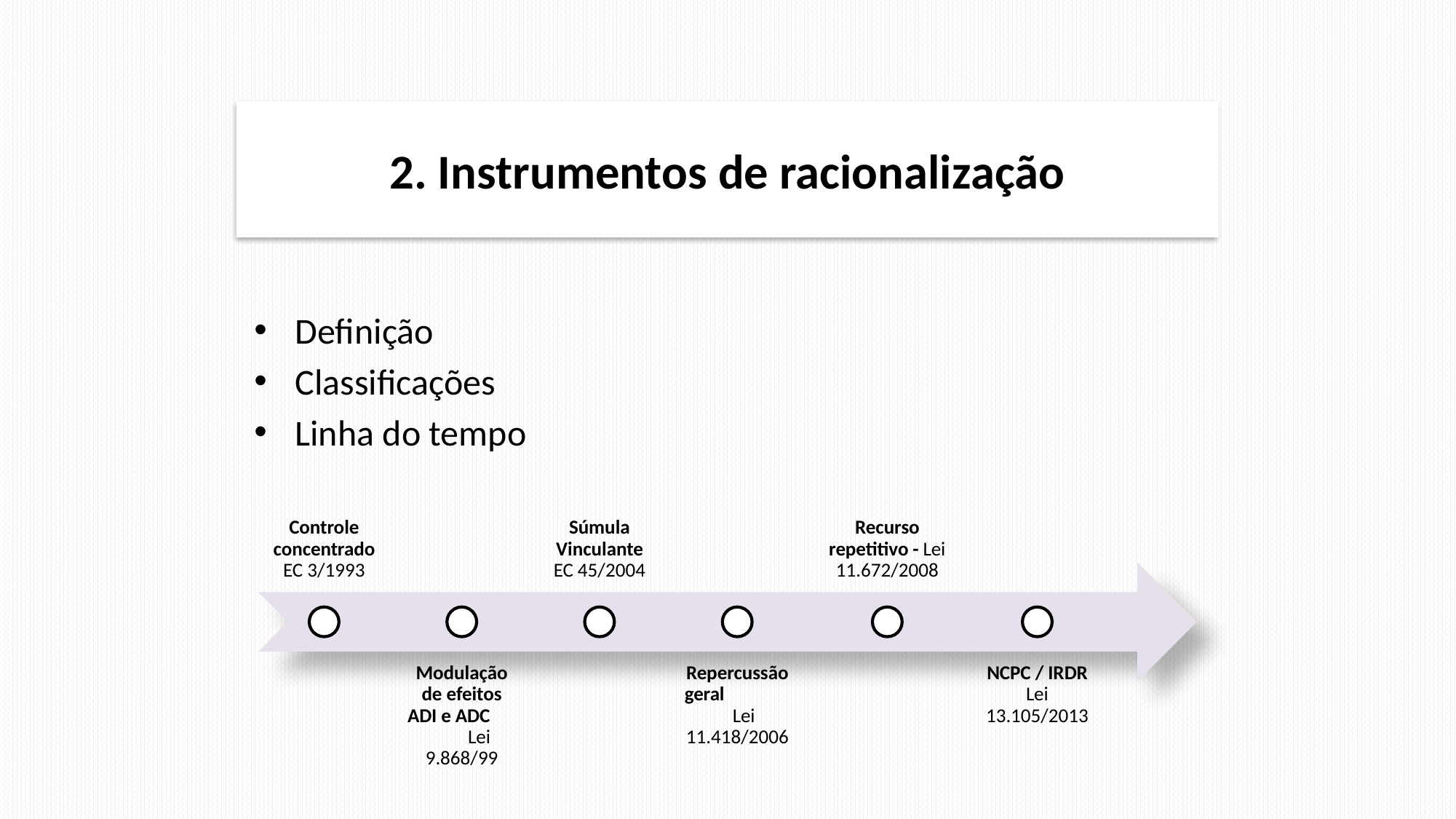

# 2. Instrumentos de racionalização
Definição
Classificações
Linha do tempo
Controle concentrado EC 3/1993
Modulação de efeitos ADI e ADC               Lei 9.868/99
Súmula Vinculante EC 45/2004
Repercussão geral                   Lei 11.418/2006
Recurso repetitivo - Lei 11.672/2008
NCPC / IRDR Lei 13.105/2013